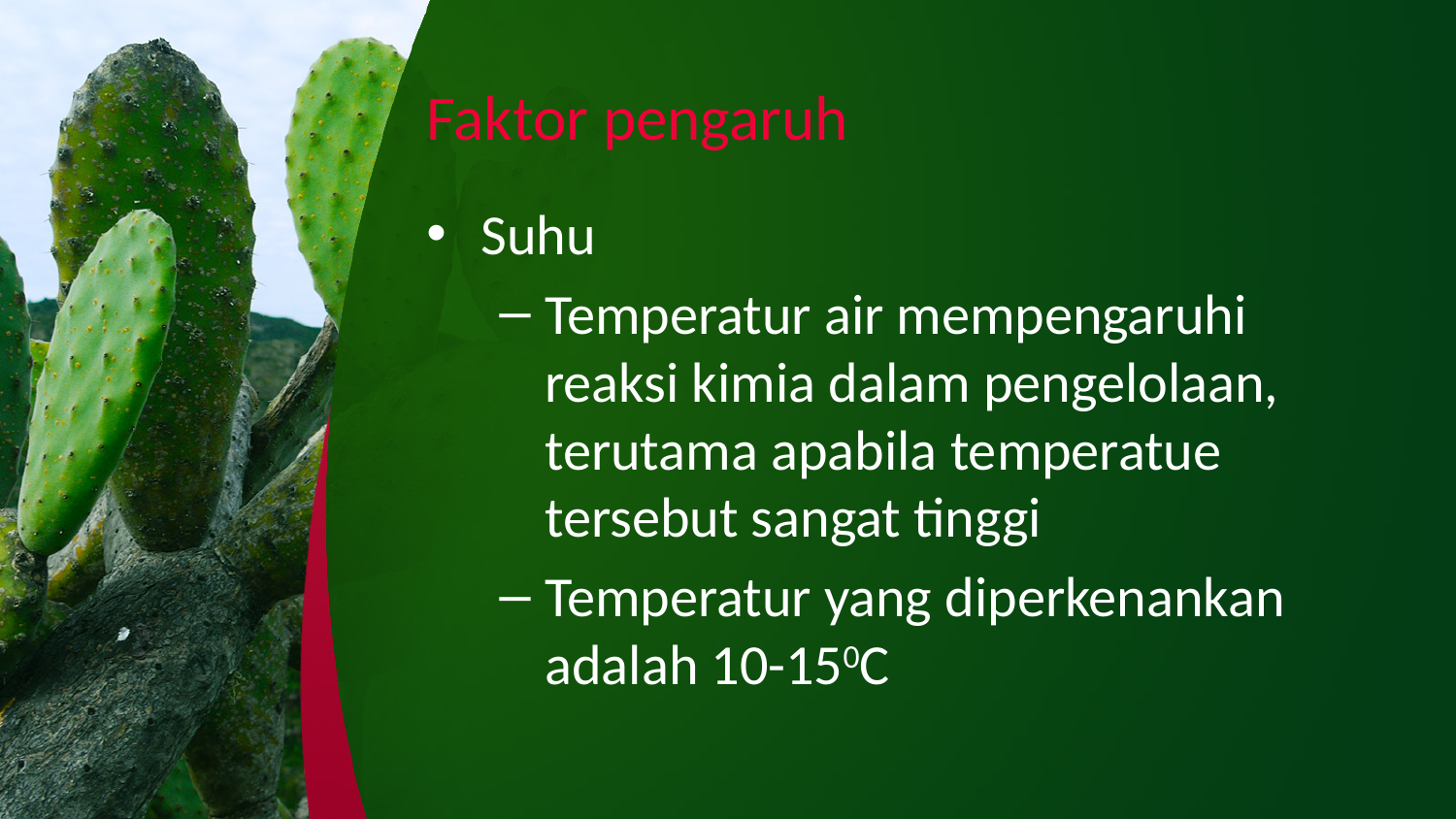

# Faktor pengaruh
Suhu
Temperatur air mempengaruhi reaksi kimia dalam pengelolaan, terutama apabila temperatue tersebut sangat tinggi
Temperatur yang diperkenankan adalah 10-150C